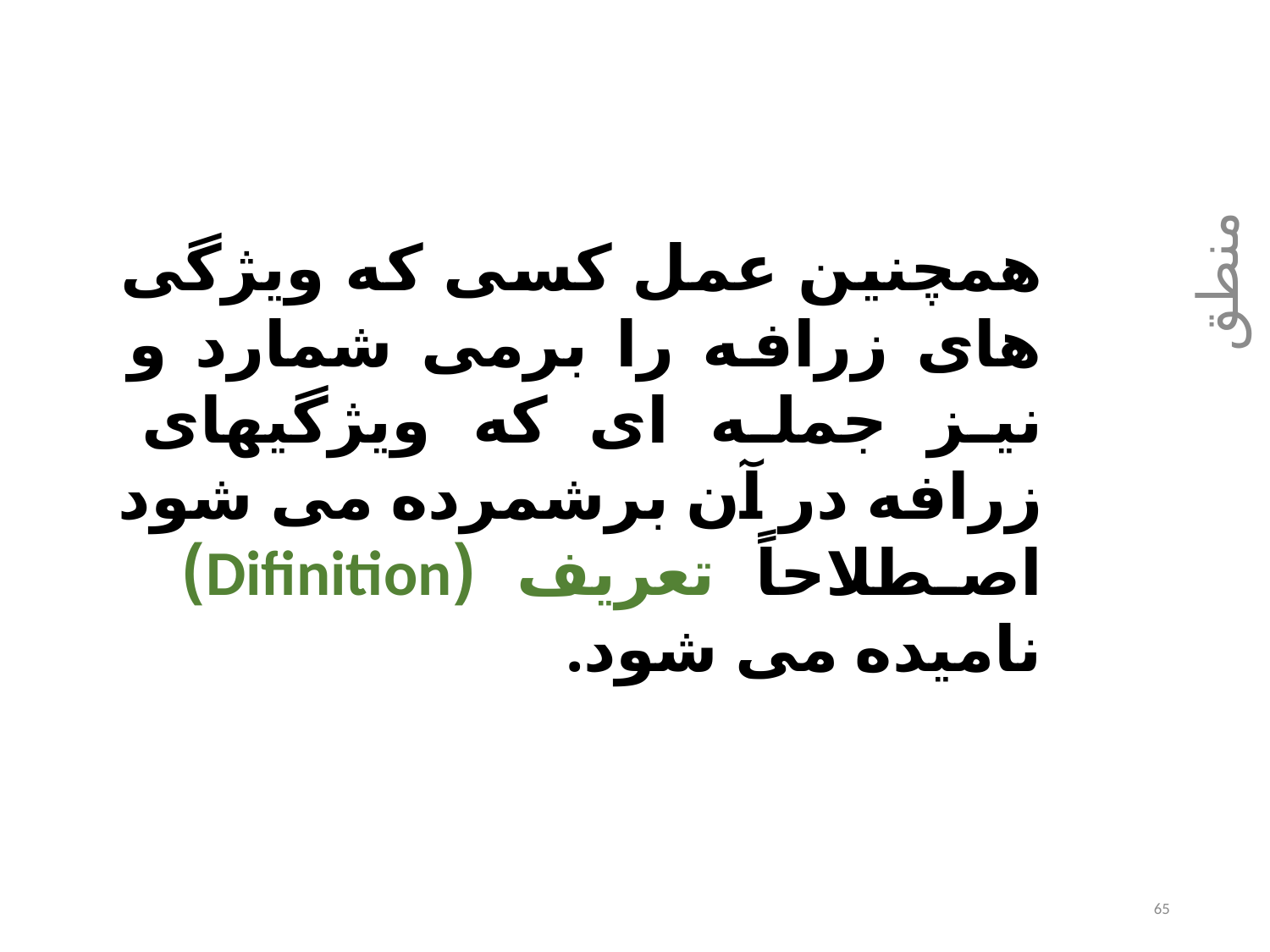

همچنین عمل کسی که ویژگی های زرافه را برمی شمارد و نیز جمله ای که ویژگیهای زرافه در آن برشمرده می شود اصطلاحاً تعریف (Difinition)  نامیده می شود.
منطق
65